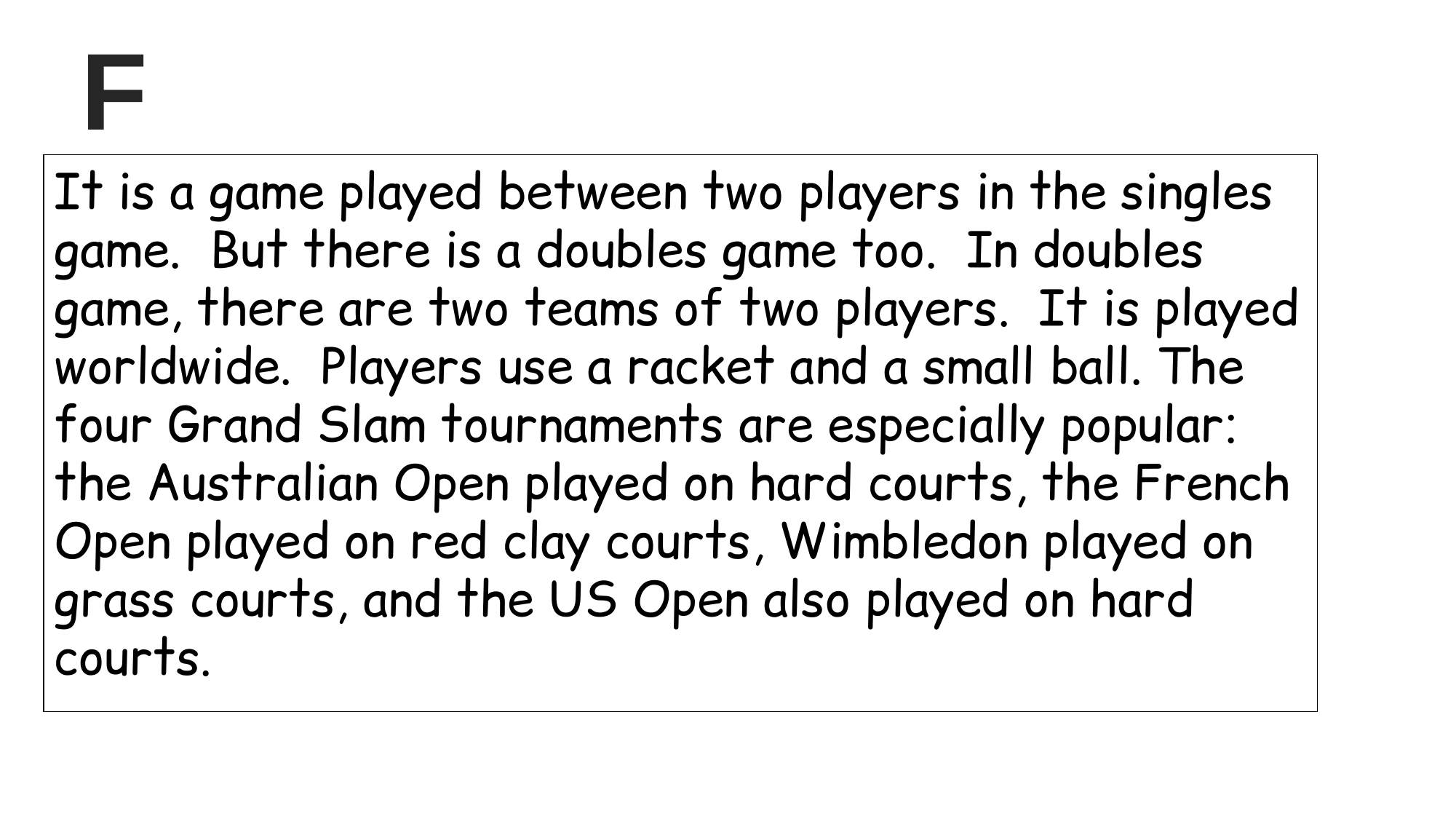

F
#
It is a game played between two players in the singles game.  But there is a doubles game too.  In doubles game, there are two teams of two players.  It is played worldwide.  Players use a racket and a small ball. The four Grand Slam tournaments are especially popular: the Australian Open played on hard courts, the French Open played on red clay courts, Wimbledon played on grass courts, and the US Open also played on hard courts.